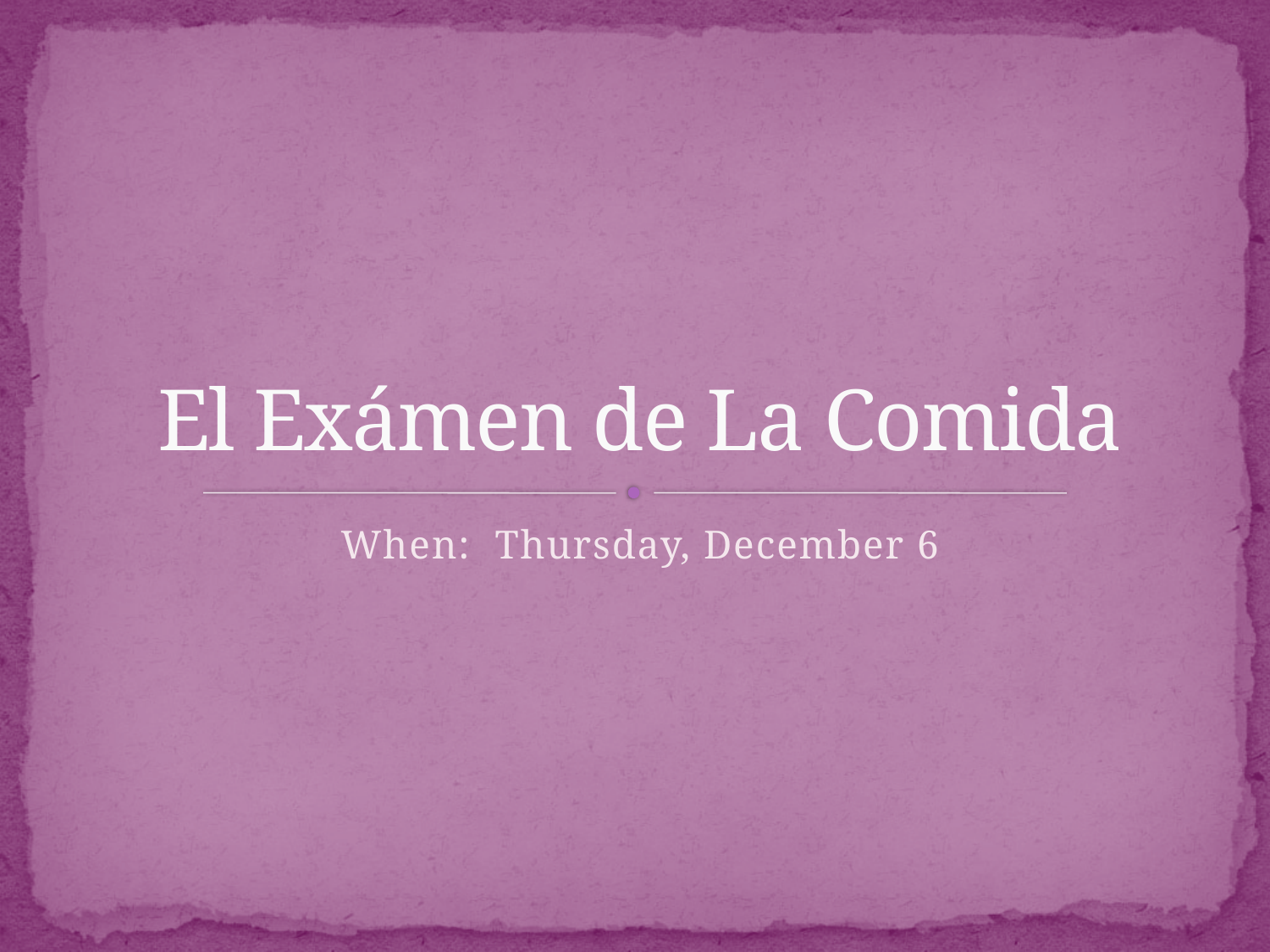

# El Exámen de La Comida
When:  Thursday, December 6